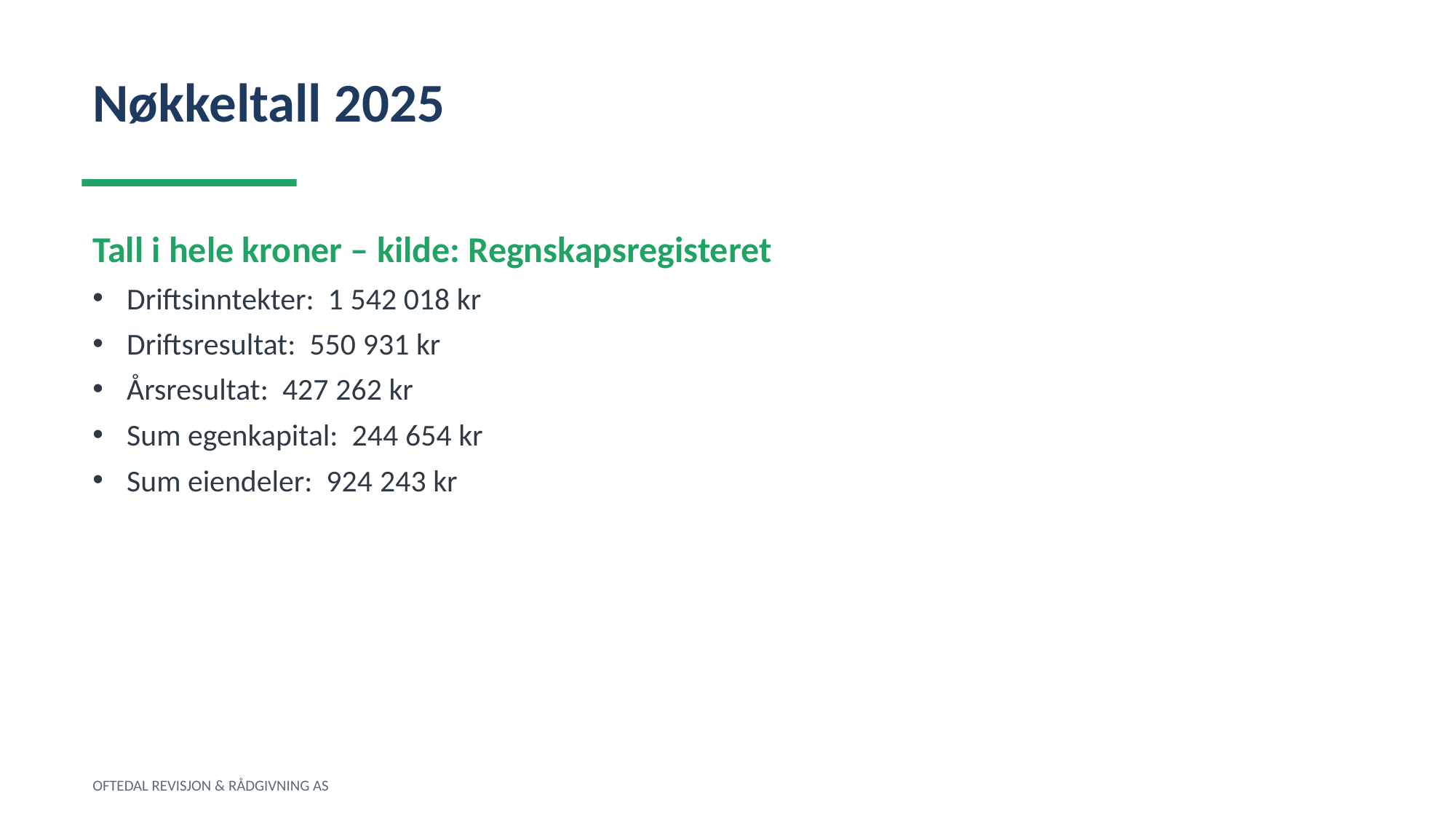

Nøkkeltall 2025

Tall i hele kroner – kilde: Regnskapsregisteret
Driftsinntekter:  1 542 018 kr
Driftsresultat:  550 931 kr
Årsresultat:  427 262 kr
Sum egenkapital:  244 654 kr
Sum eiendeler:  924 243 kr
OFTEDAL REVISJON & RÅDGIVNING AS